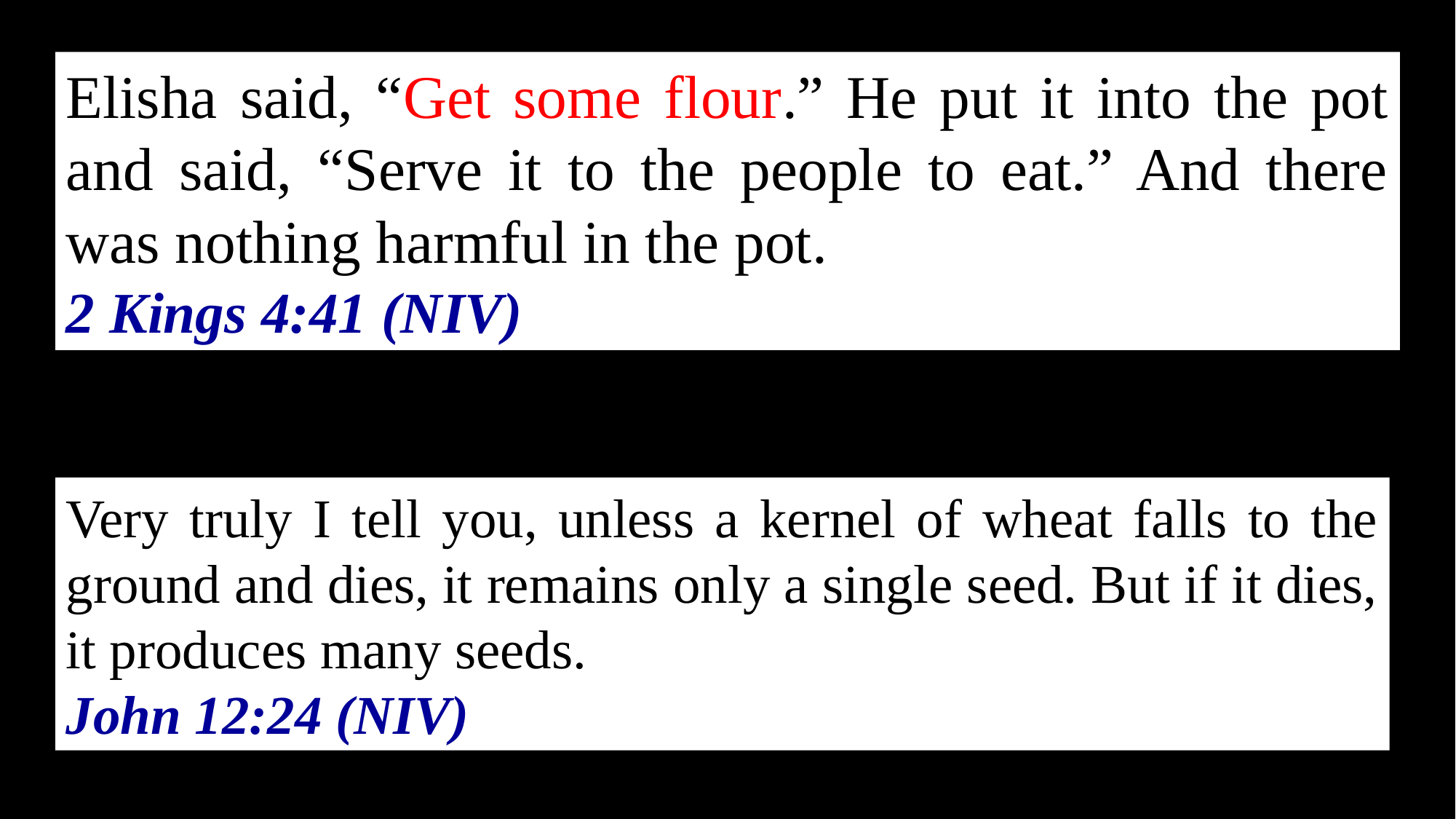

Elisha said, “Get some flour.” He put it into the pot and said, “Serve it to the people to eat.” And there was nothing harmful in the pot.
2 Kings 4:41 (NIV)
Very truly I tell you, unless a kernel of wheat falls to the ground and dies, it remains only a single seed. But if it dies, it produces many seeds.
John 12:24 (NIV)